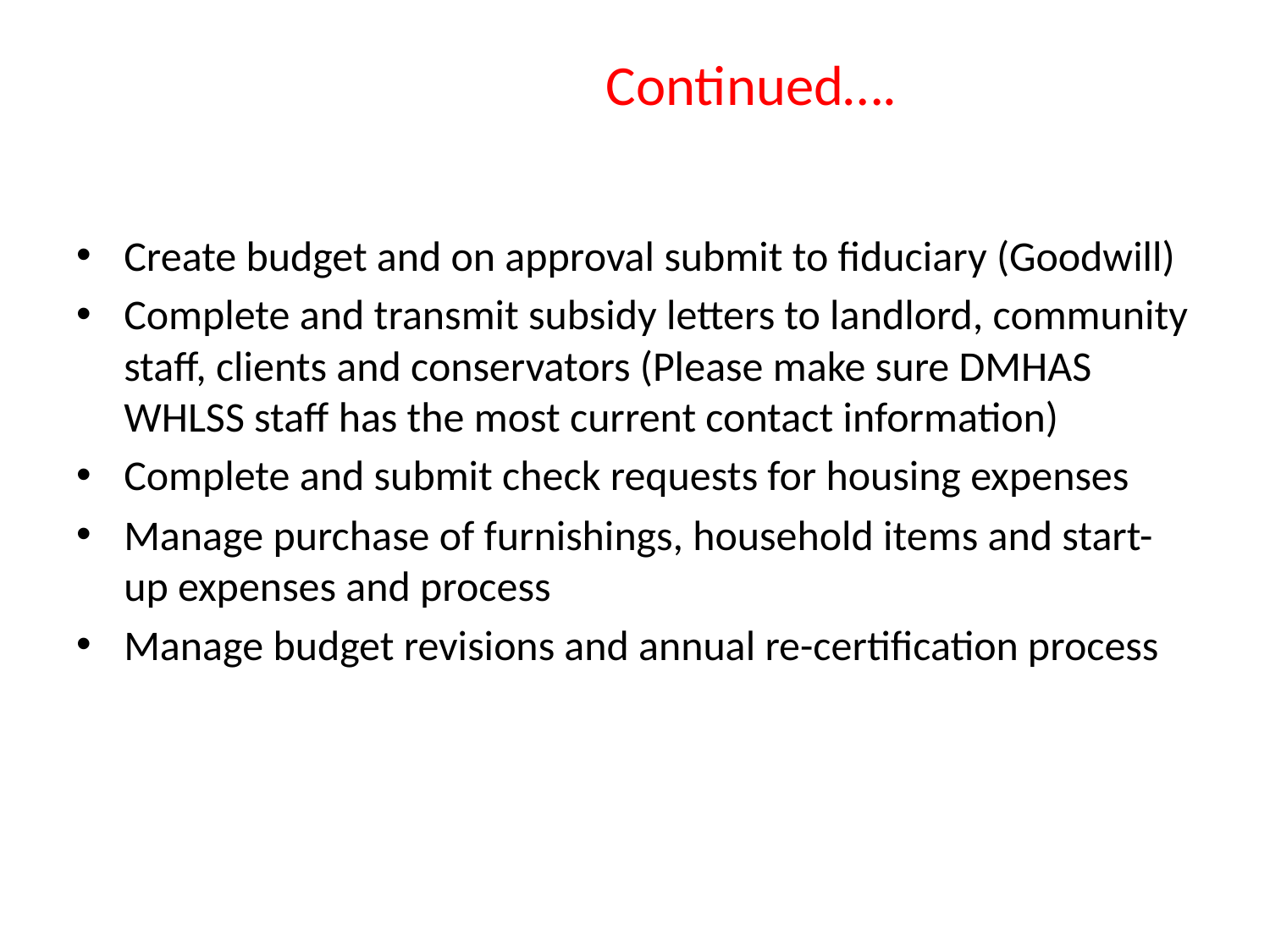

# Continued….
Create budget and on approval submit to fiduciary (Goodwill)
Complete and transmit subsidy letters to landlord, community staff, clients and conservators (Please make sure DMHAS WHLSS staff has the most current contact information)
Complete and submit check requests for housing expenses
Manage purchase of furnishings, household items and start-up expenses and process
Manage budget revisions and annual re-certification process